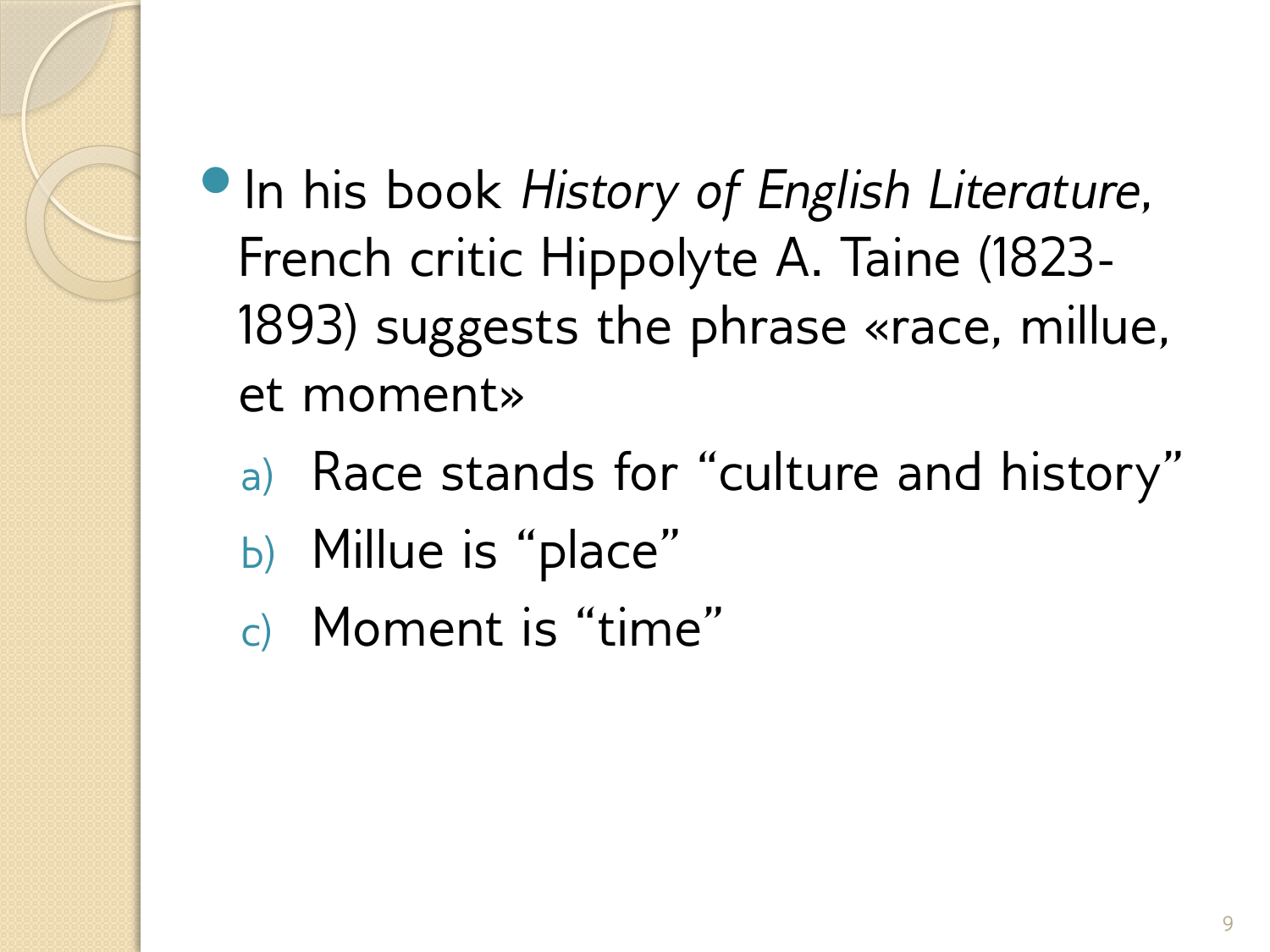

In his book History of English Literature, French critic Hippolyte A. Taine (1823-1893) suggests the phrase «race, millue, et moment»
Race stands for “culture and history”
Millue is “place”
Moment is “time”
9